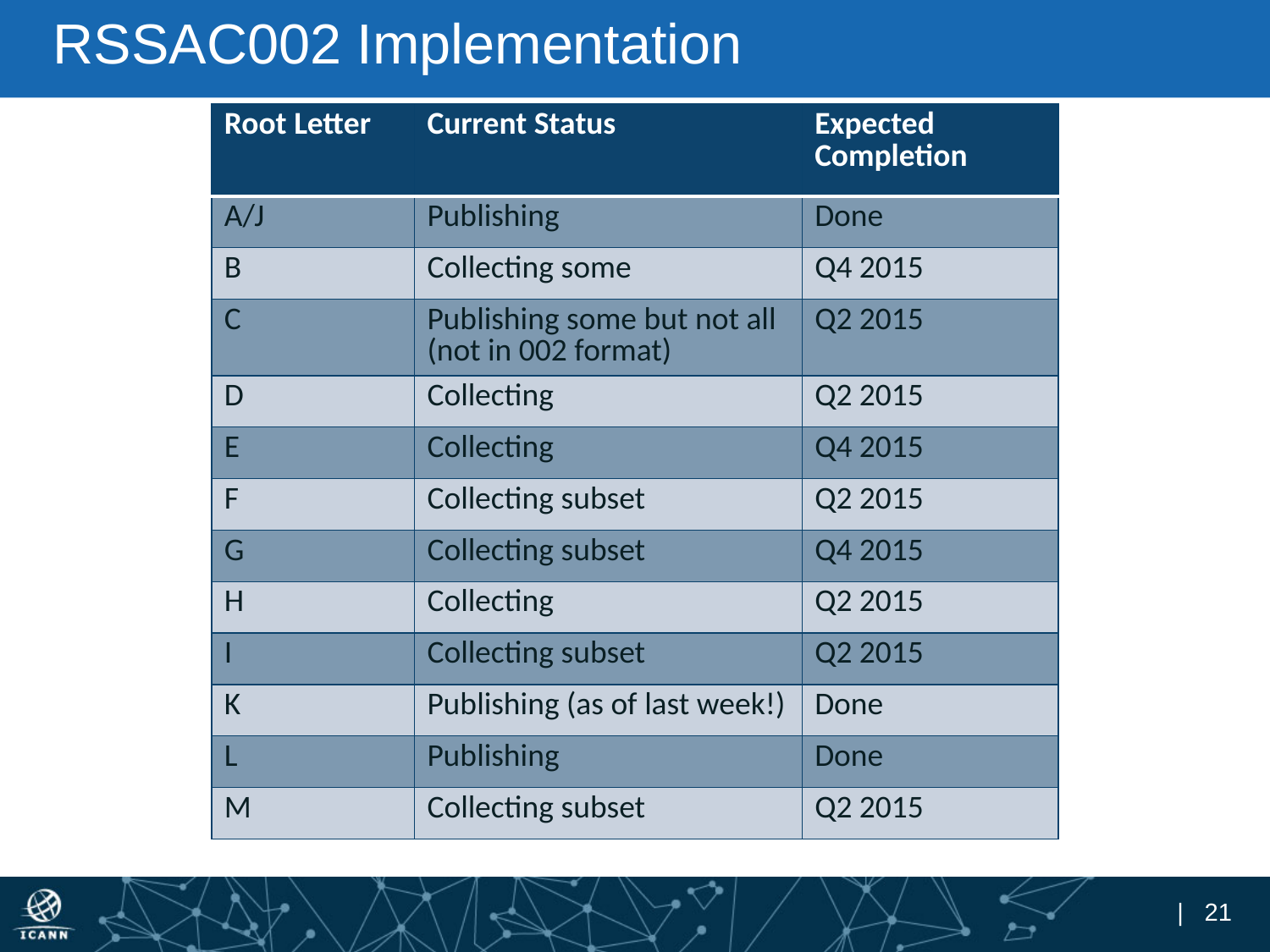

# RSSAC002 Implementation
| Root Letter | Current Status | Expected Completion |
| --- | --- | --- |
| A/J | Publishing | Done |
| B | Collecting some | Q4 2015 |
| C | Publishing some but not all (not in 002 format) | Q2 2015 |
| D | Collecting | Q2 2015 |
| E | Collecting | Q4 2015 |
| F | Collecting subset | Q2 2015 |
| G | Collecting subset | Q4 2015 |
| H | Collecting | Q2 2015 |
| I | Collecting subset | Q2 2015 |
| K | Publishing (as of last week!) | Done |
| L | Publishing | Done |
| M | Collecting subset | Q2 2015 |